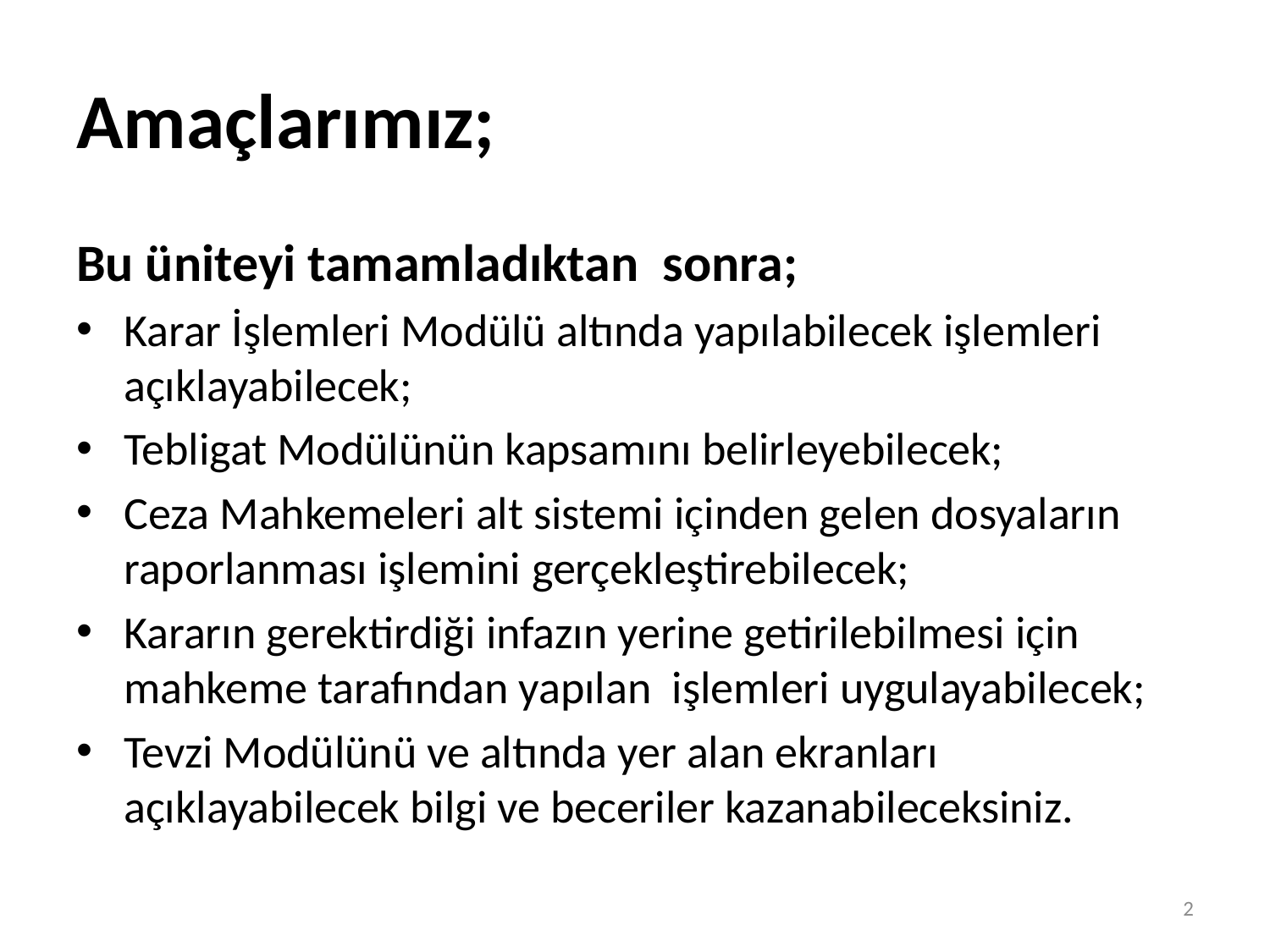

# Amaçlarımız;
Bu üniteyi tamamladıktan  sonra;
Karar İşlemleri Modülü altında yapılabilecek işlemleri açıklayabilecek;
Tebligat Modülünün kapsamını belirleyebilecek;
Ceza Mahkemeleri alt sistemi içinden gelen dosyaların raporlanması işlemini gerçekleştirebilecek;
Kararın gerektirdiği infazın yerine getirilebilmesi için mahkeme tarafından yapılan  işlemleri uygulayabilecek;
Tevzi Modülünü ve altında yer alan ekranları açıklayabilecek bilgi ve beceriler kazanabileceksiniz.
2